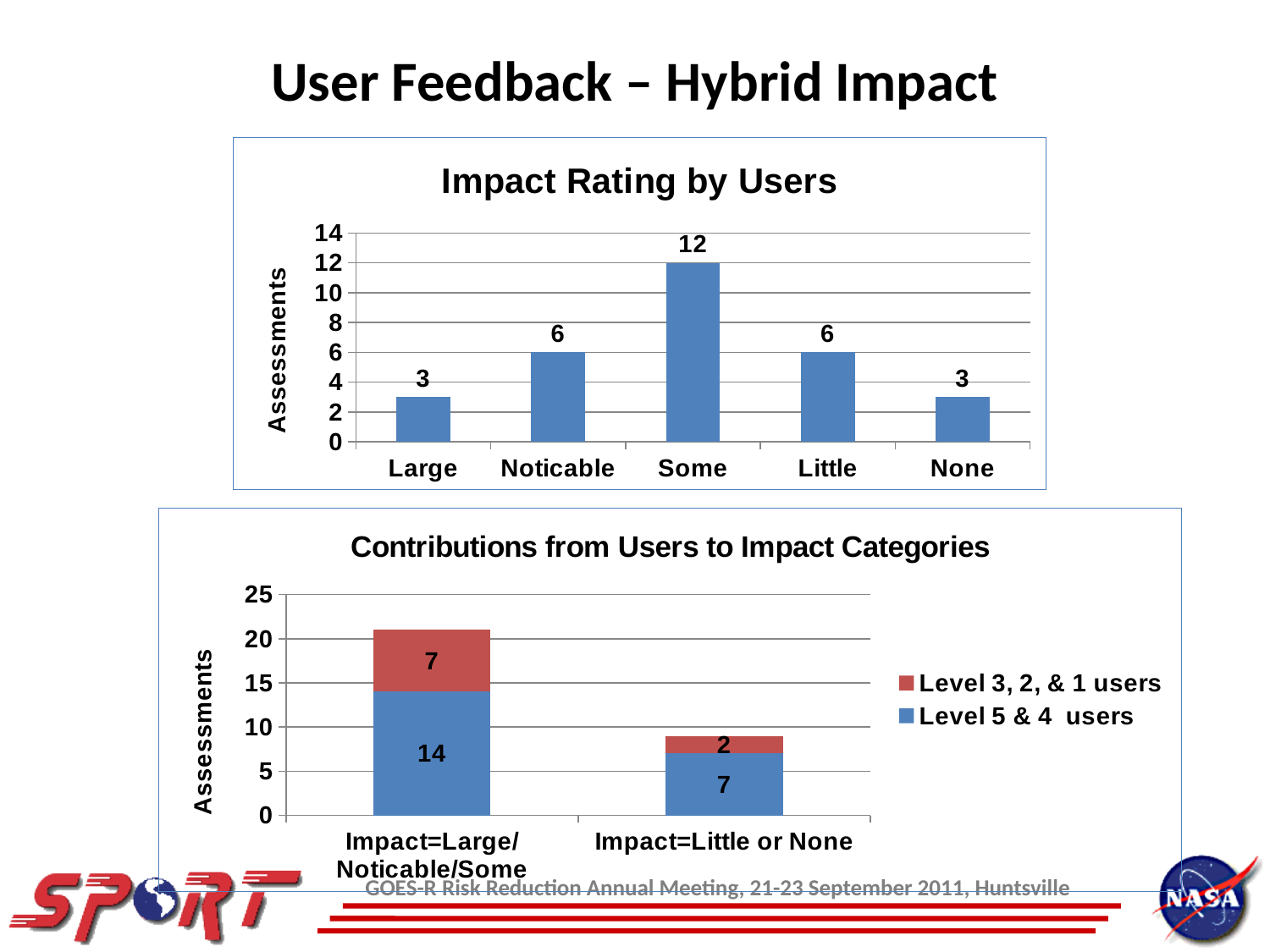

User Feedback – Hybrid Impact

### Chart: Impact Rating by Users

| Category |  |
|---|---|
| Large | 3.0 |
| Noticable | 6.0 |
| Some | 12.0 |
| Little | 6.0 |
| None | 3.0 |

### Chart: Contributions from Users to Impact Categories

| Category | Level 5 & 4  users | Level 3, 2, & 1 users |
|---|---|---|
| Impact=Large/Noticable/Some | 14.0 | 7.0 |
| Impact=Little or None | 7.0 | 2.0 |